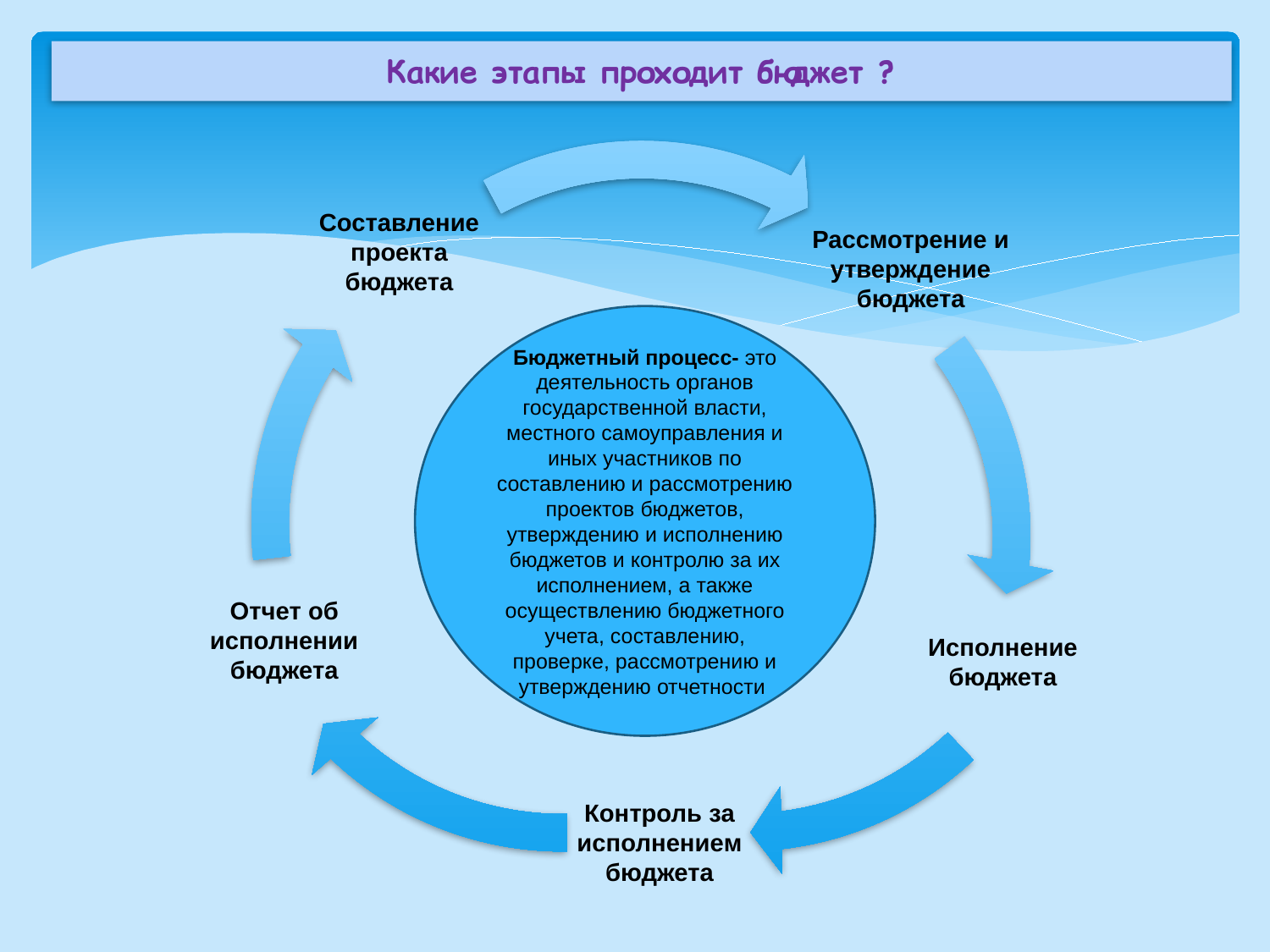

Какие этапы проходит бюджет ?

Рассмотрение и утверждение бюджета
Исполнение бюджета
Контроль за исполнением бюджета
Отчет об исполнении бюджета
Составление проекта бюджета
Бюджетный процесс- это деятельность органов государственной власти, местного самоуправления и иных участников по составлению и рассмотрению проектов бюджетов, утверждению и исполнению бюджетов и контролю за их исполнением, а также осуществлению бюджетного учета, составлению, проверке, рассмотрению и утверждению отчетности